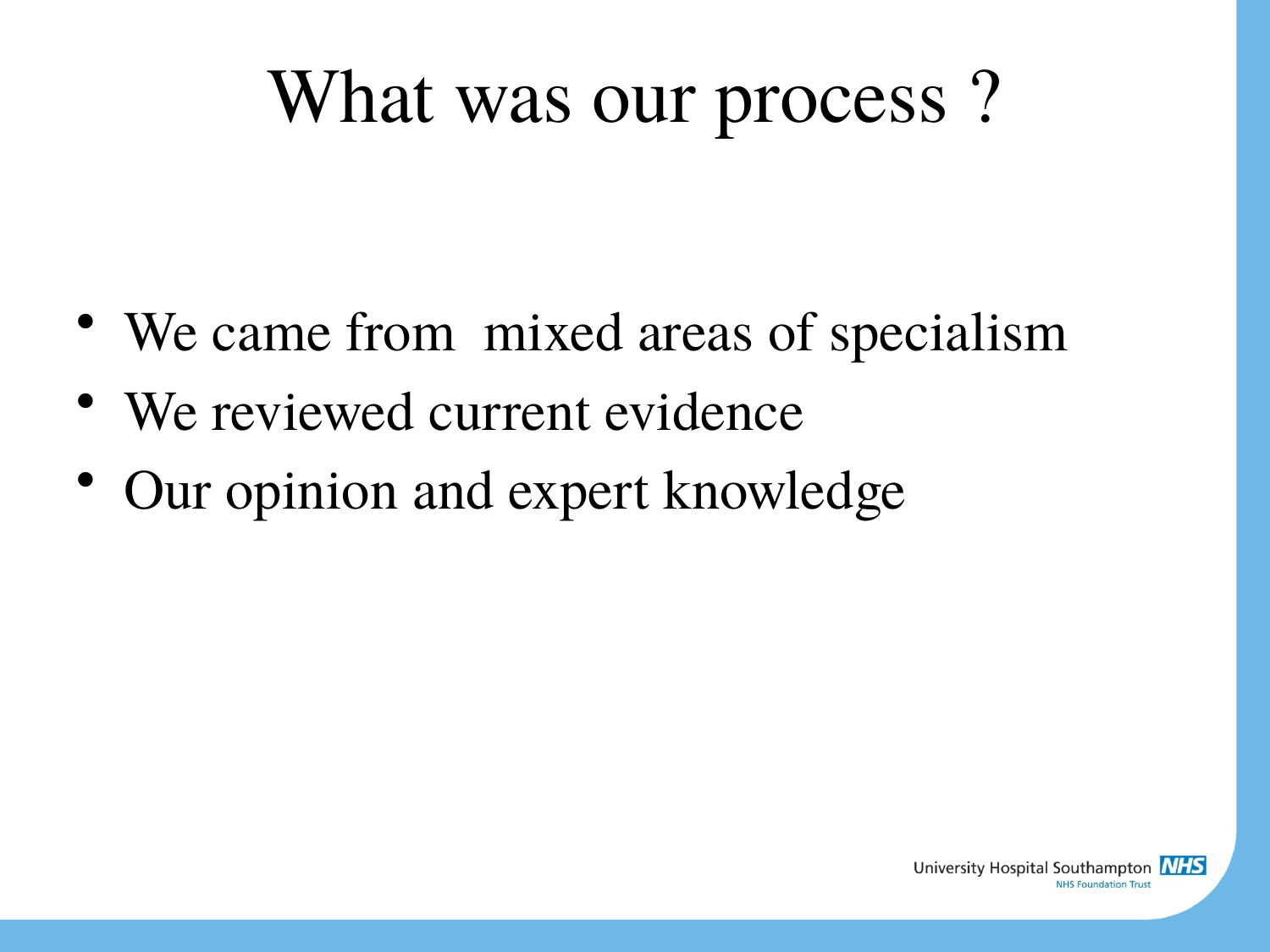

# What was our process ?
We came from  mixed areas of specialism
We reviewed current evidence
Our opinion and expert knowledge